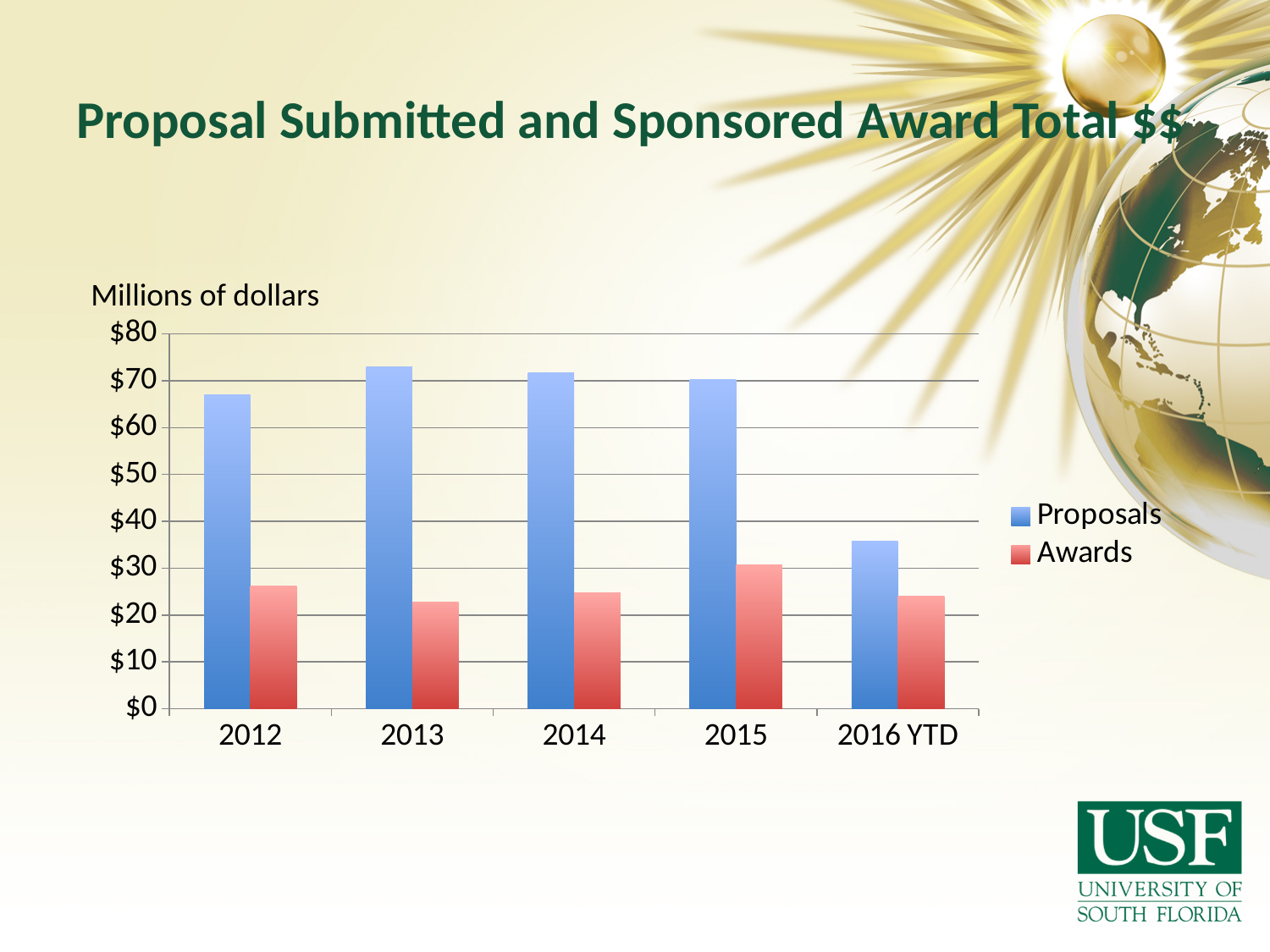

# Proposal Submitted and Sponsored Award Total $$
Millions of dollars

### Chart

| Category | Proposals | Awards |
|---|---|---|
| 2012 | 67.03 | 26.2 |
| 2013 | 73.0 | 22.8 |
| 2014 | 71.8 | 24.8 |
| 2015 | 70.3 | 30.7 |
| 2016 YTD | 35.7 | 24.0 |